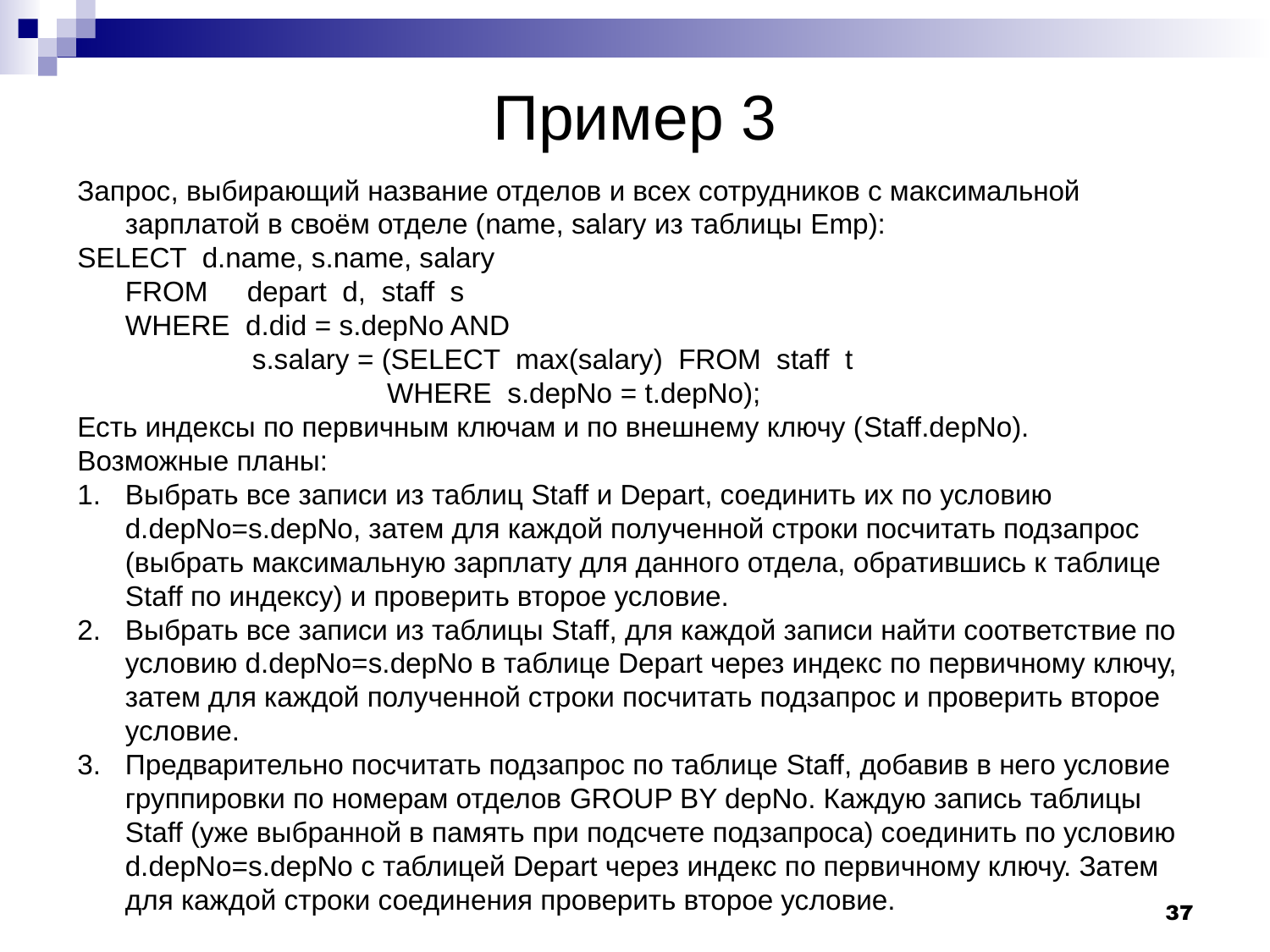

# Пример 3
Запрос, выбирающий название отделов и всех сотрудников с максимальной зарплатой в своём отделе (name, salary из таблицы Emp):
SELECT  d.name, s.name, salary
	FROM     depart  d,  staff  s
	WHERE  d.did = s.depNo AND
		s.salary = (SELECT  max(salary)  FROM  staff  t
			 WHERE  s.depNo = t.depNo);
Есть индексы по первичным ключам и по внешнему ключу (Staff.depNo).
Возможные планы:
Выбрать все записи из таблиц Staff и Depart, соединить их по условию d.depNo=s.depNo, затем для каждой полученной строки посчитать подзапрос (выбрать максимальную зарплату для данного отдела, обратившись к таблице Staff по индексу) и проверить второе условие.
Выбрать все записи из таблицы Staff, для каждой записи найти соответствие по условию d.depNo=s.depNo в таблице Depart через индекс по первичному ключу, затем для каждой полученной строки посчитать подзапрос и проверить второе условие.
Предварительно посчитать подзапрос по таблице Staff, добавив в него условие группировки по номерам отделов GROUP BY depNo. Каждую запись таблицы Staff (уже выбранной в память при подсчете подзапроса) соединить по условию d.depNo=s.depNo с таблицей Depart через индекс по первичному ключу. Затем для каждой строки соединения проверить второе условие.
37